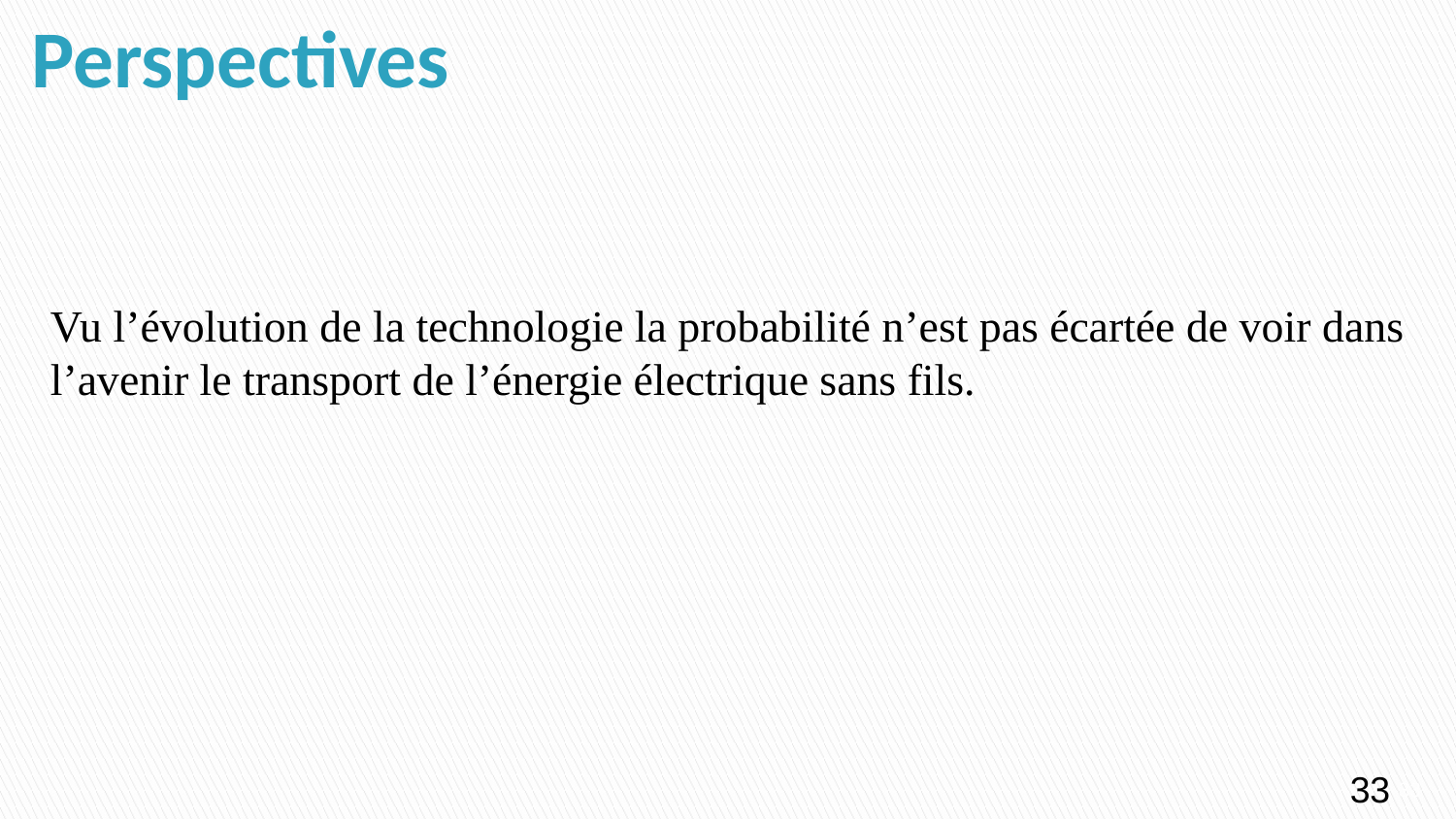

# Perspectives

Vu l’évolution de la technologie la probabilité n’est pas écartée de voir dans l’avenir le transport de l’énergie électrique sans fils.

33
33